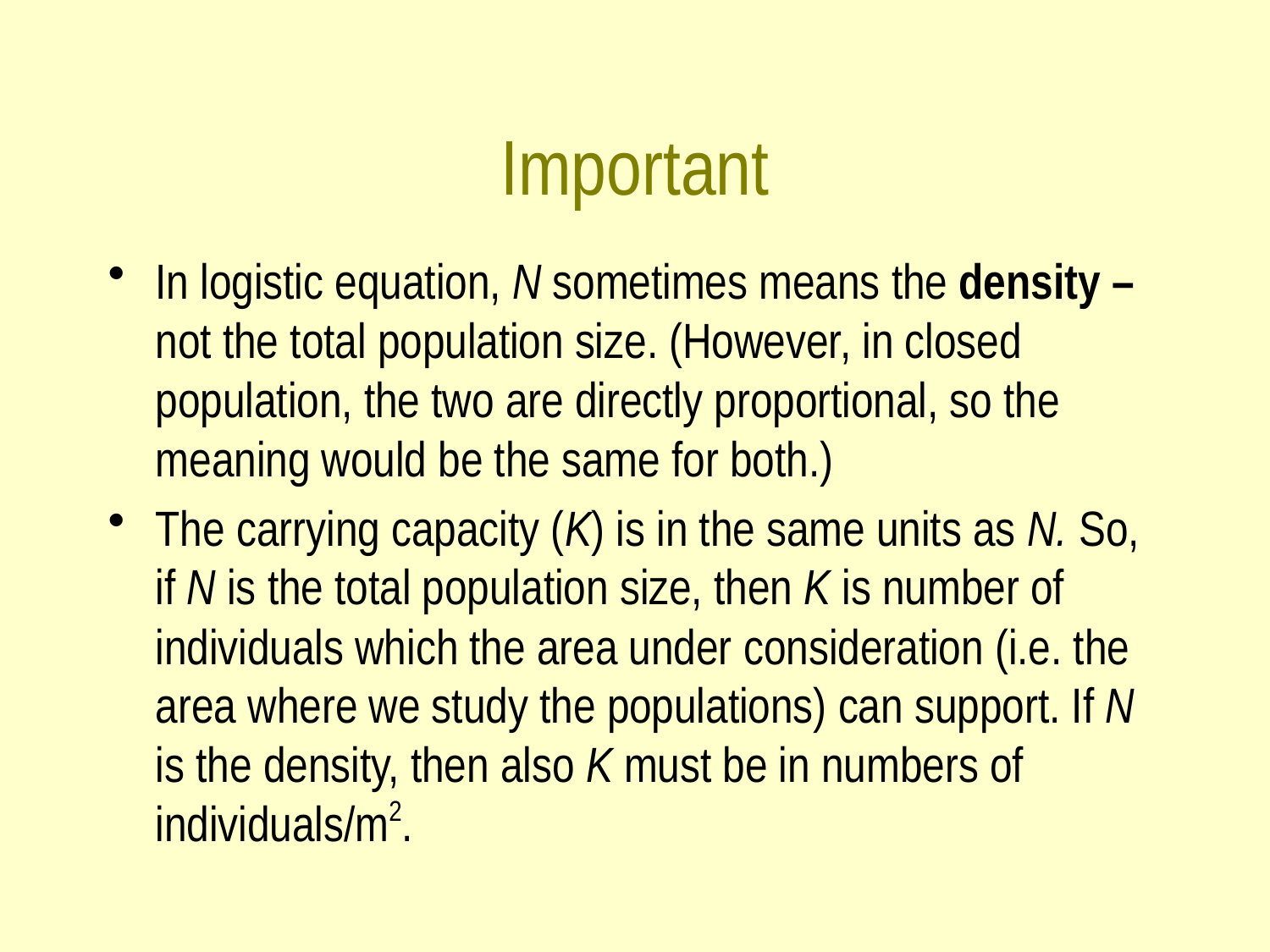

# Important
In logistic equation, N sometimes means the density – not the total population size. (However, in closed population, the two are directly proportional, so the meaning would be the same for both.)
The carrying capacity (K) is in the same units as N. So, if N is the total population size, then K is number of individuals which the area under consideration (i.e. the area where we study the populations) can support. If N  is the density, then also K must be in numbers of individuals/m2.